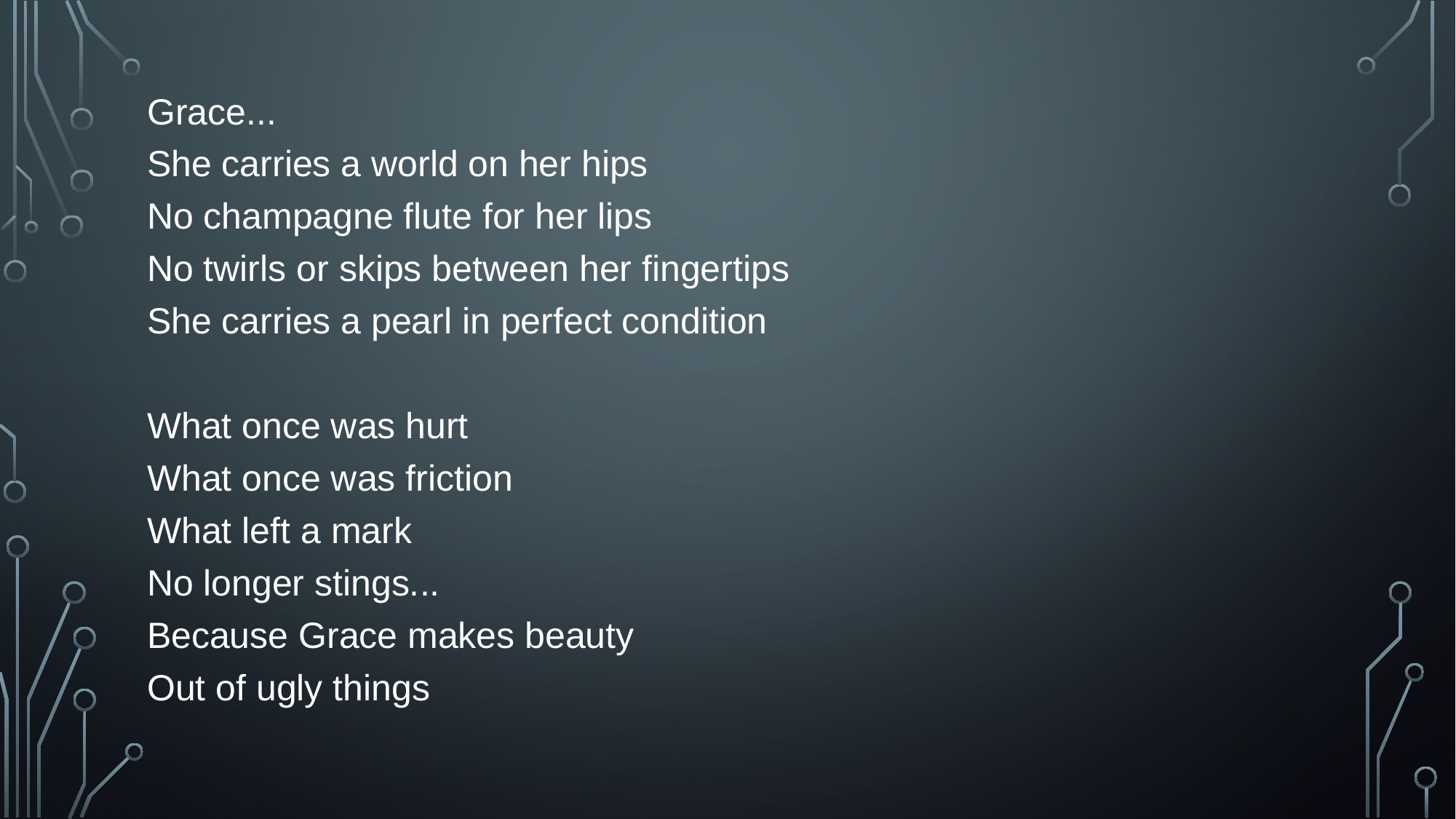

Grace...
She carries a world on her hips
No champagne flute for her lips
No twirls or skips between her fingertips
She carries a pearl in perfect condition
What once was hurt
What once was friction
What left a mark
No longer stings...
Because Grace makes beauty
Out of ugly things
#